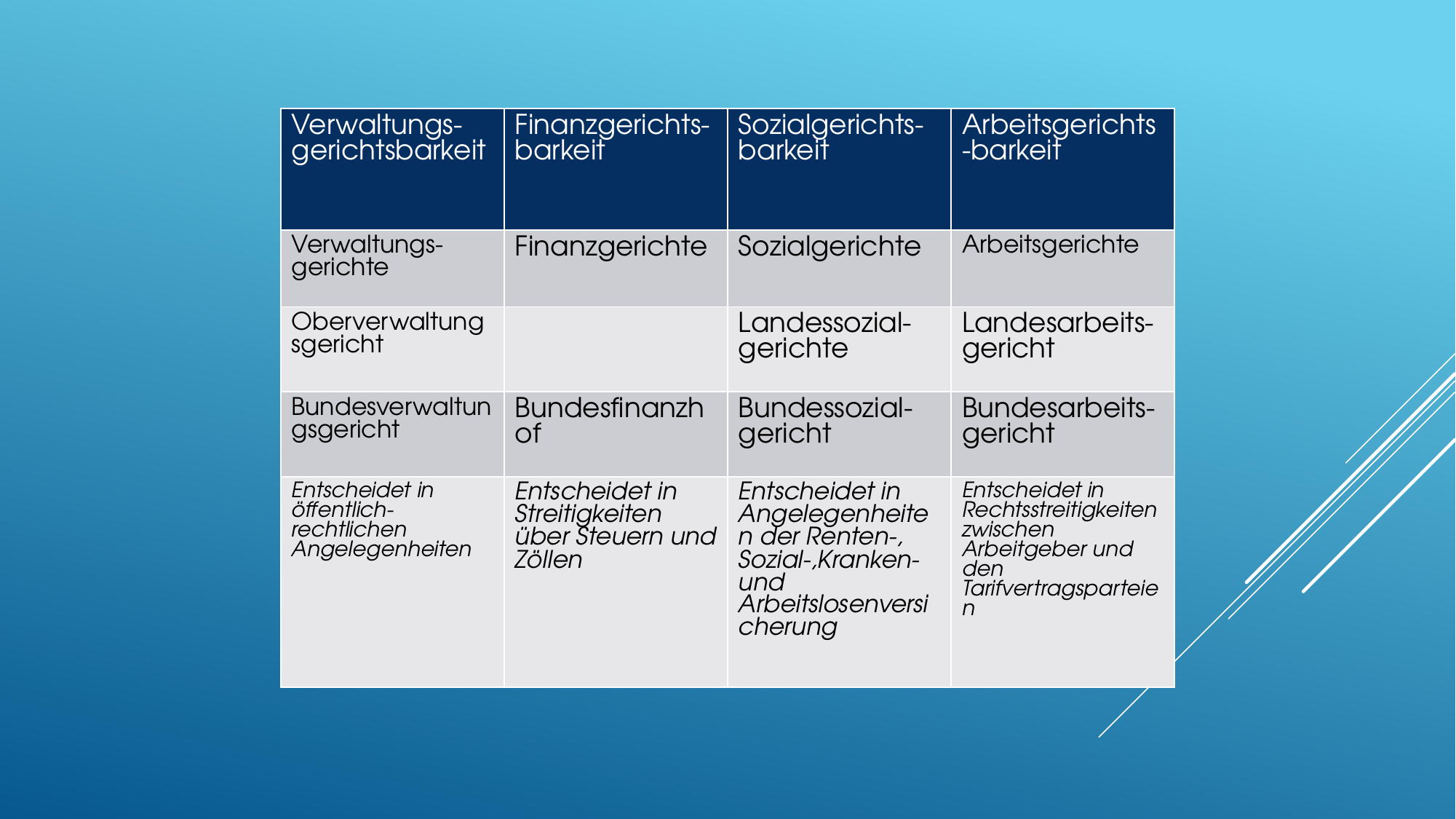

| Verwaltungs-gerichtsbarkeit | Finanzgerichts-barkeit | Sozialgerichts-barkeit | Arbeitsgerichts-barkeit |
| --- | --- | --- | --- |
| Verwaltungs-gerichte | Finanzgerichte | Sozialgerichte | Arbeitsgerichte |
| Oberverwaltungsgericht |  | Landessozial-gerichte | Landesarbeits-gericht |
| Bundesverwaltungsgericht | Bundesfinanzhof | Bundessozial-gericht | Bundesarbeits-gericht |
| Entscheidet in öffentlich-rechtlichen Angelegenheiten | Entscheidet in Streitigkeiten über Steuern und Zöllen | Entscheidet in Angelegenheiten der Renten-, Sozial-,Kranken- und Arbeitslosenversicherung | Entscheidet in Rechtsstreitigkeiten zwischen Arbeitgeber und den Tarifvertragsparteien |